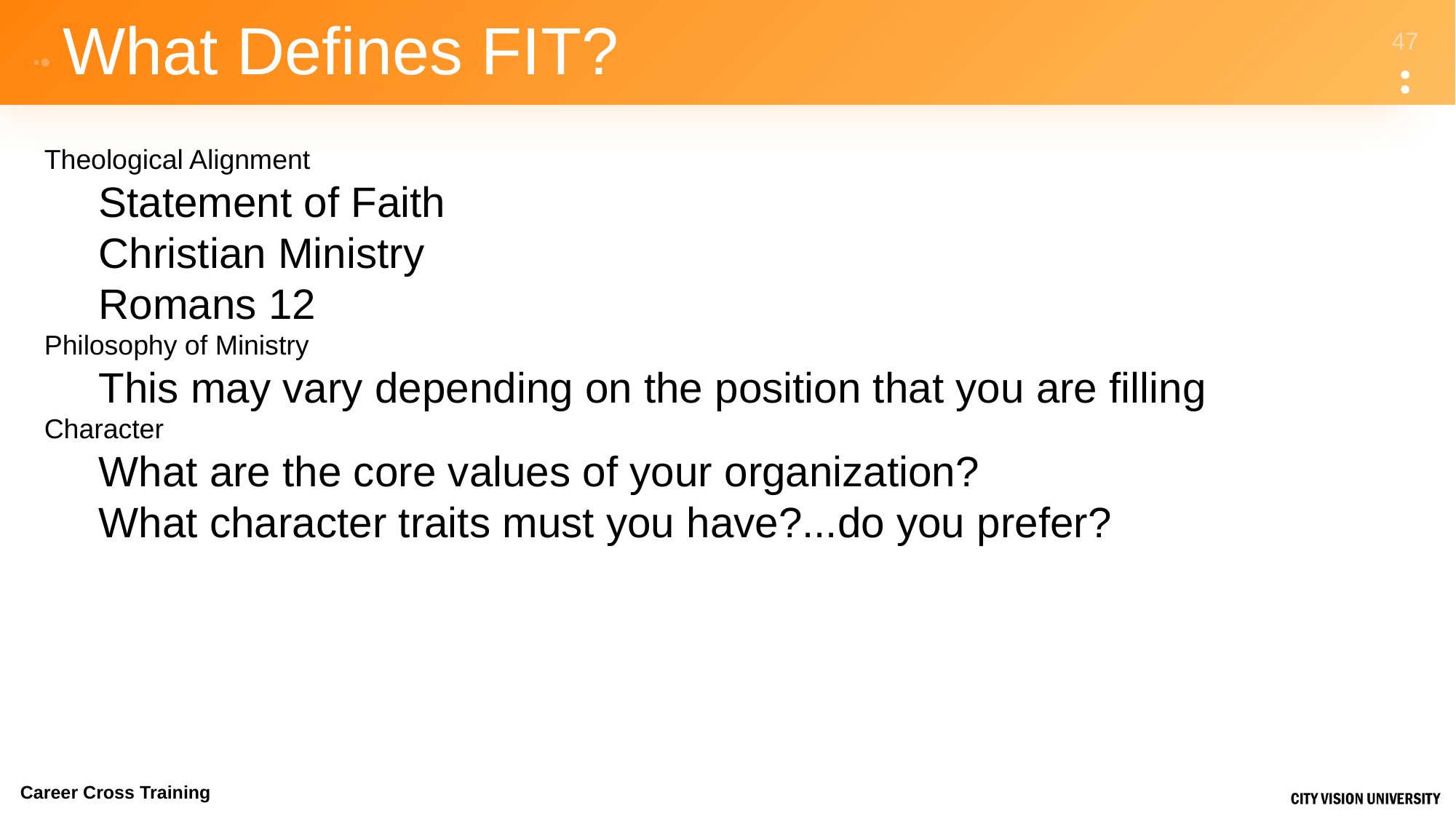

# What Defines FIT?
Theological Alignment
Statement of Faith
Christian Ministry
Romans 12
Philosophy of Ministry
This may vary depending on the position that you are filling
Character
What are the core values of your organization?
What character traits must you have?...do you prefer?